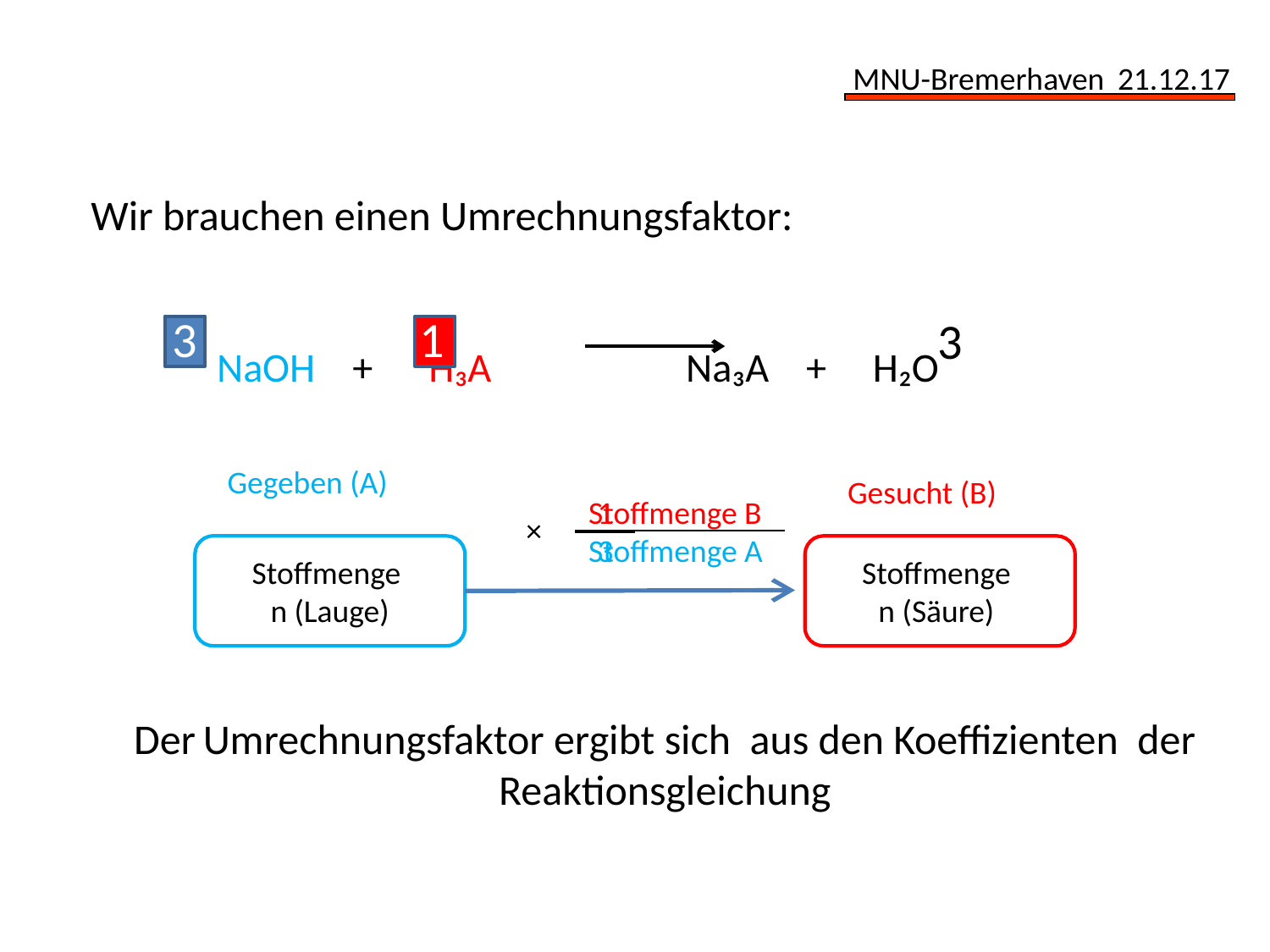

Wir brauchen einen Umrechnungsfaktor:
1

3

3
 NaOH    +      H₃A                     Na₃A    +     H₂O
Gegeben (A)
Gesucht (B)
Stoffmenge B
Stoffmenge A
1
3
×

Stoffmenge
n (Lauge)

Stoffmenge
n (Säure)
Der Umrechnungsfaktor ergibt sich  aus den Koeffizienten  der Reaktionsgleichung